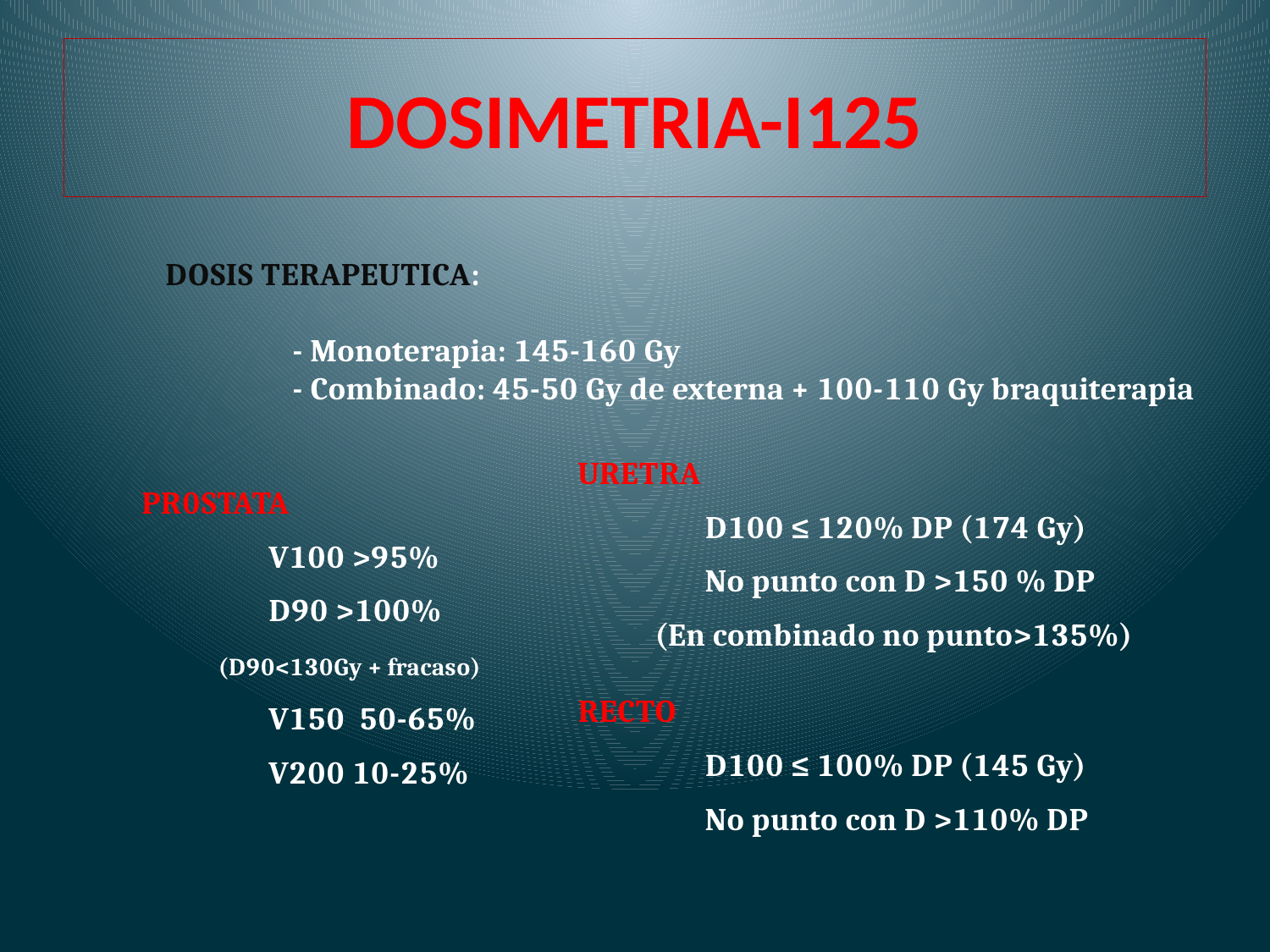

# DOSIMETRIA-I125
DOSIS TERAPEUTICA:

	- Monoterapia: 145-160 Gy
	- Combinado: 45-50 Gy de externa + 100-110 Gy braquiterapia
URETRA
	D100 ≤ 120% DP (174 Gy)
	No punto con D >150 % DP
           (En combinado no punto>135%)
PR0STATA
	V100 >95%
	D90 >100%
           (D90<130Gy + fracaso)
	V150  50-65%
	V200 10-25%
RECTO
	D100 ≤ 100% DP (145 Gy)
	No punto con D >110% DP